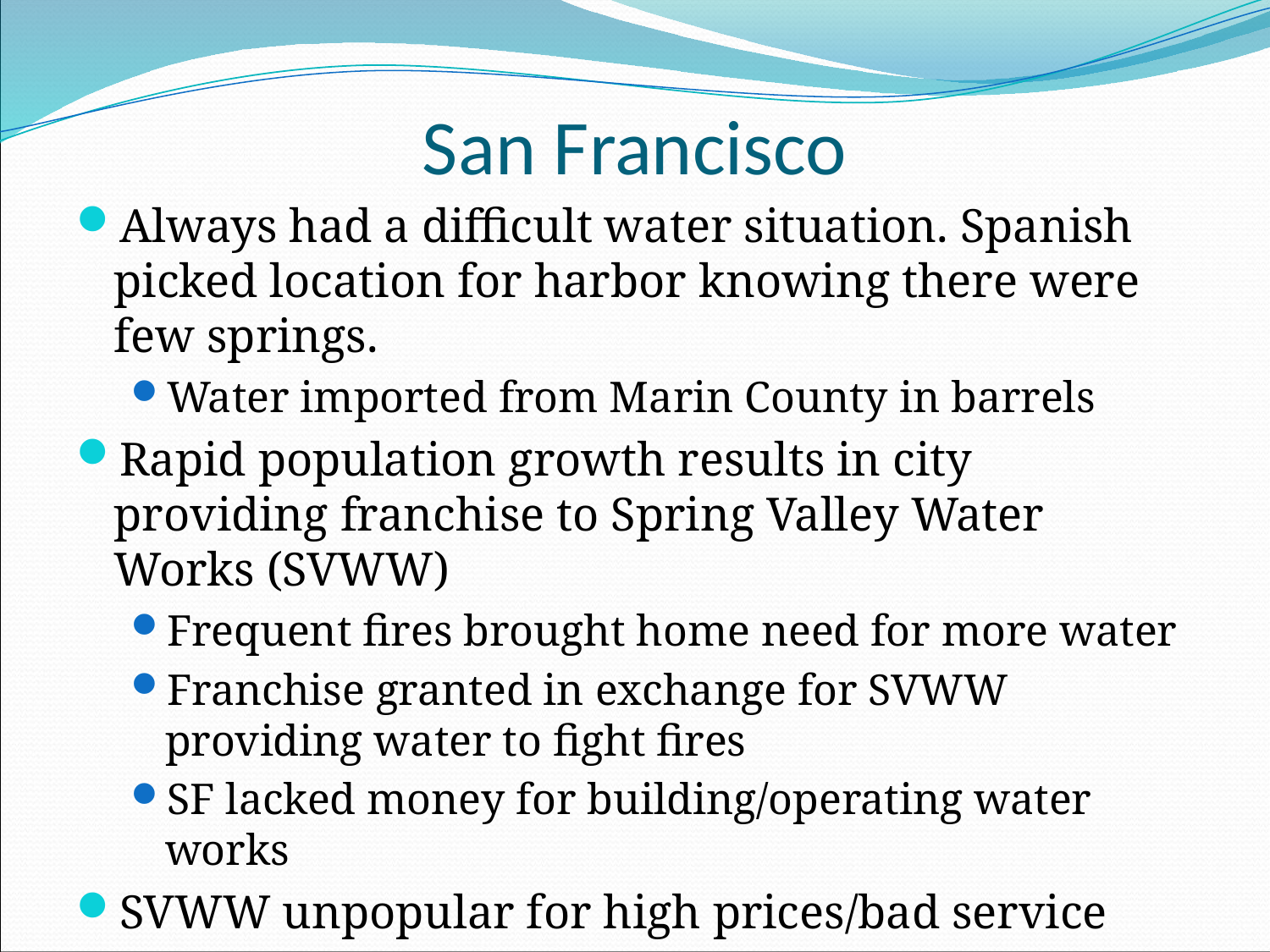

# San Francisco
Always had a difficult water situation. Spanish picked location for harbor knowing there were few springs.
Water imported from Marin County in barrels
Rapid population growth results in city providing franchise to Spring Valley Water Works (SVWW)
Frequent fires brought home need for more water
Franchise granted in exchange for SVWW providing water to fight fires
SF lacked money for building/operating water works
SVWW unpopular for high prices/bad service
SF obtains mandate from state legislature that water company should be owned by the city